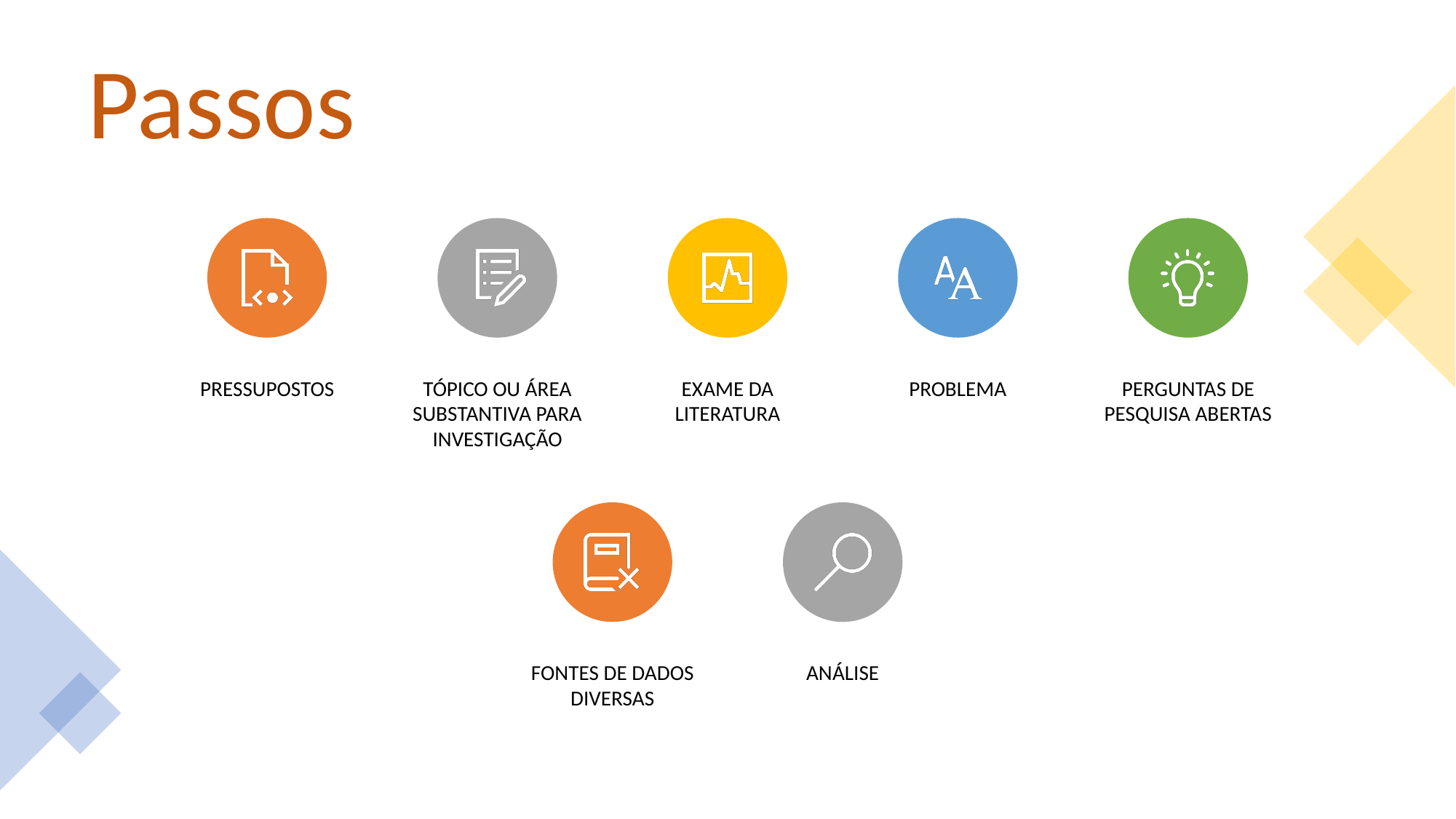

# Passos

Pressupostos
Tópico ou área substantiva para investigação
Exame da literatura
Problema
Perguntas de pesquisa abertas
Fontes de dados diversas
Análise